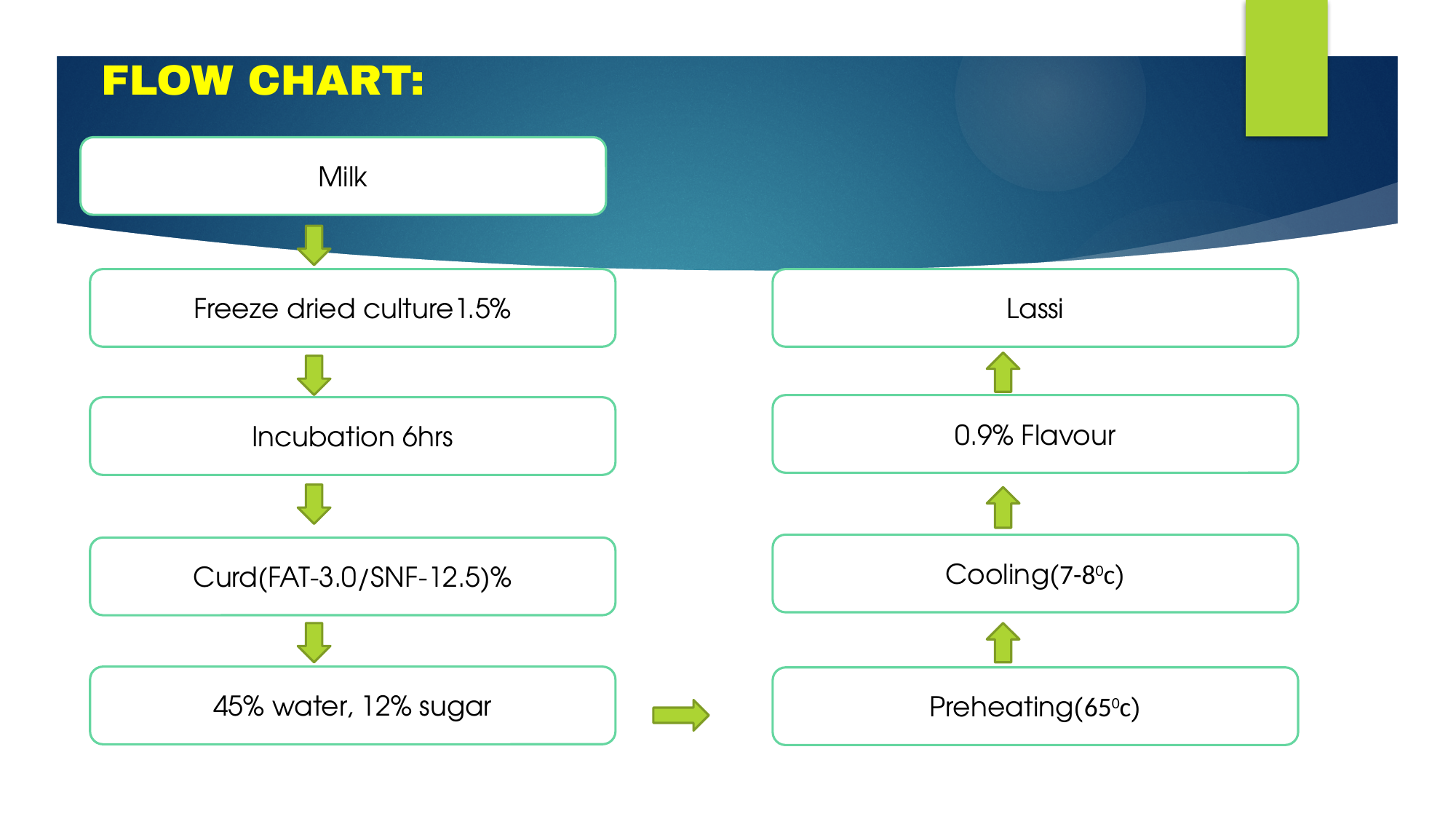

# FLOW CHART:
Milk

Lassi
Freeze dried culture1.5%
.

0.9% Flavour
Incubation 6hrs

Cooling(7-80c)
Curd(FAT-3.0/SNF-12.5)%

45% water, 12% sugar
Preheating(650c)